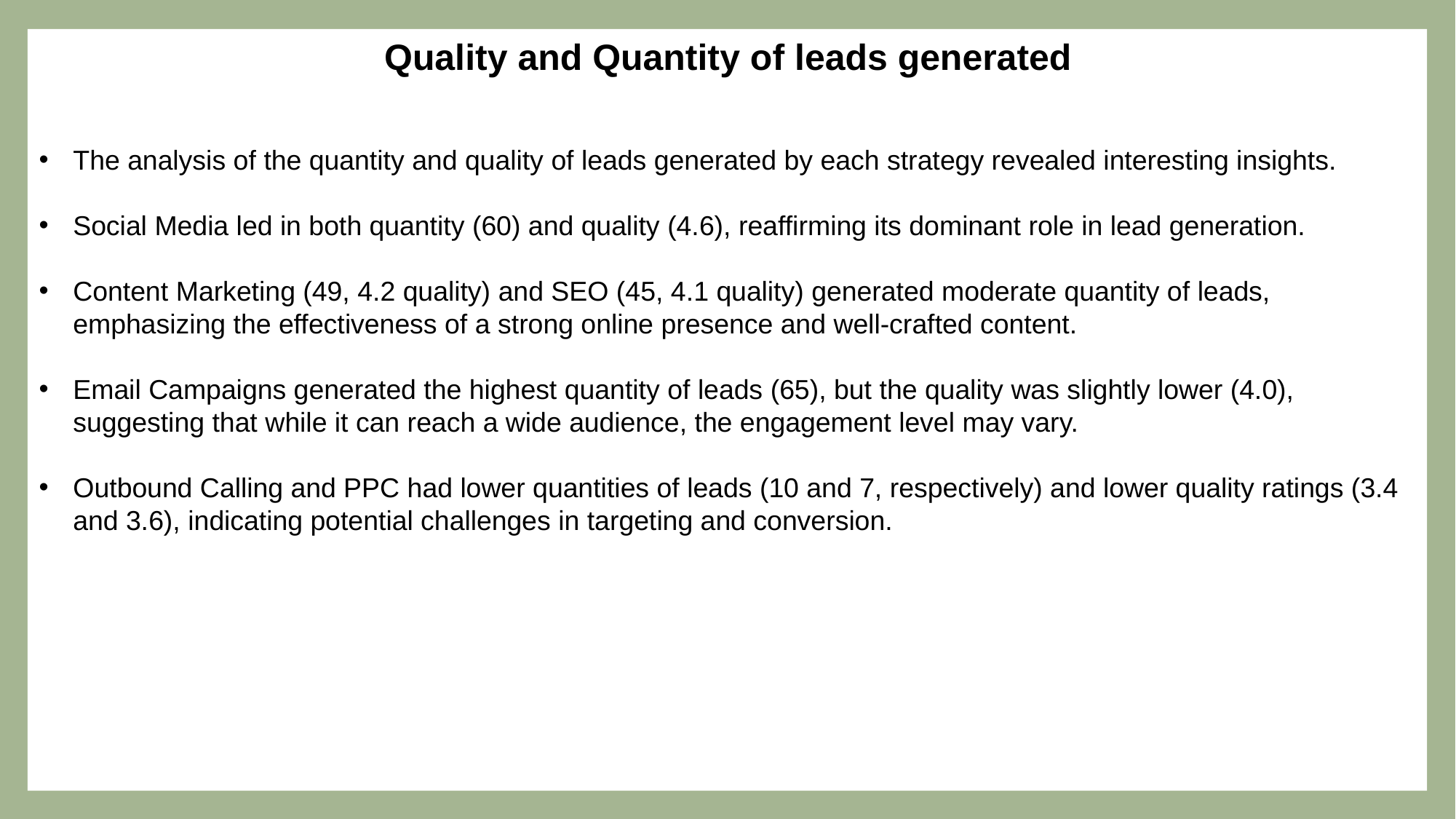

Quality and Quantity of leads generated

The analysis of the quantity and quality of leads generated by each strategy revealed interesting insights.

Social Media led in both quantity (60) and quality (4.6), reaffirming its dominant role in lead generation.

Content Marketing (49, 4.2 quality) and SEO (45, 4.1 quality) generated moderate quantity of leads, emphasizing the effectiveness of a strong online presence and well-crafted content.

Email Campaigns generated the highest quantity of leads (65), but the quality was slightly lower (4.0), suggesting that while it can reach a wide audience, the engagement level may vary.

Outbound Calling and PPC had lower quantities of leads (10 and 7, respectively) and lower quality ratings (3.4 and 3.6), indicating potential challenges in targeting and conversion.